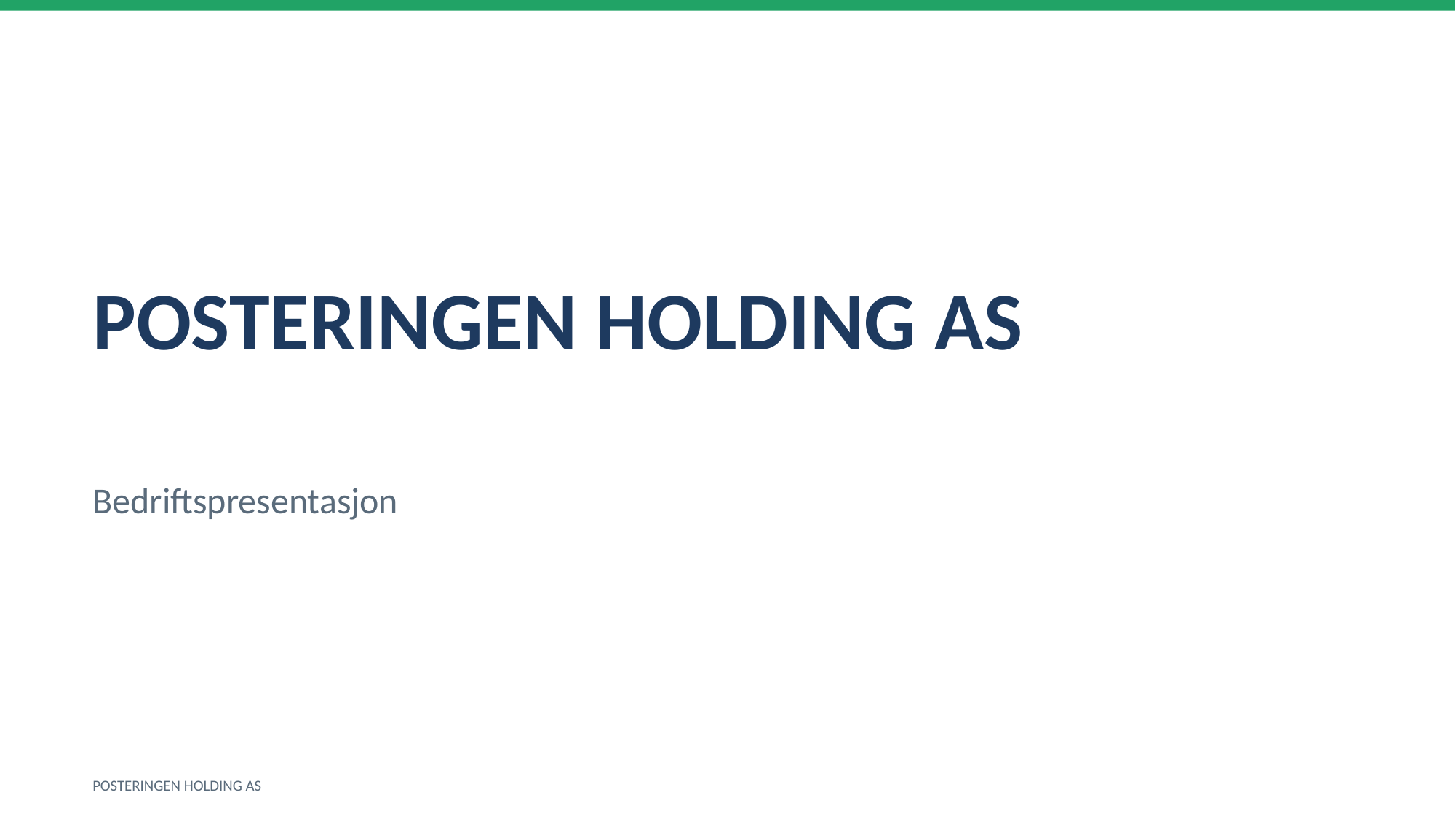

POSTERINGEN HOLDING AS
Bedriftspresentasjon
POSTERINGEN HOLDING AS